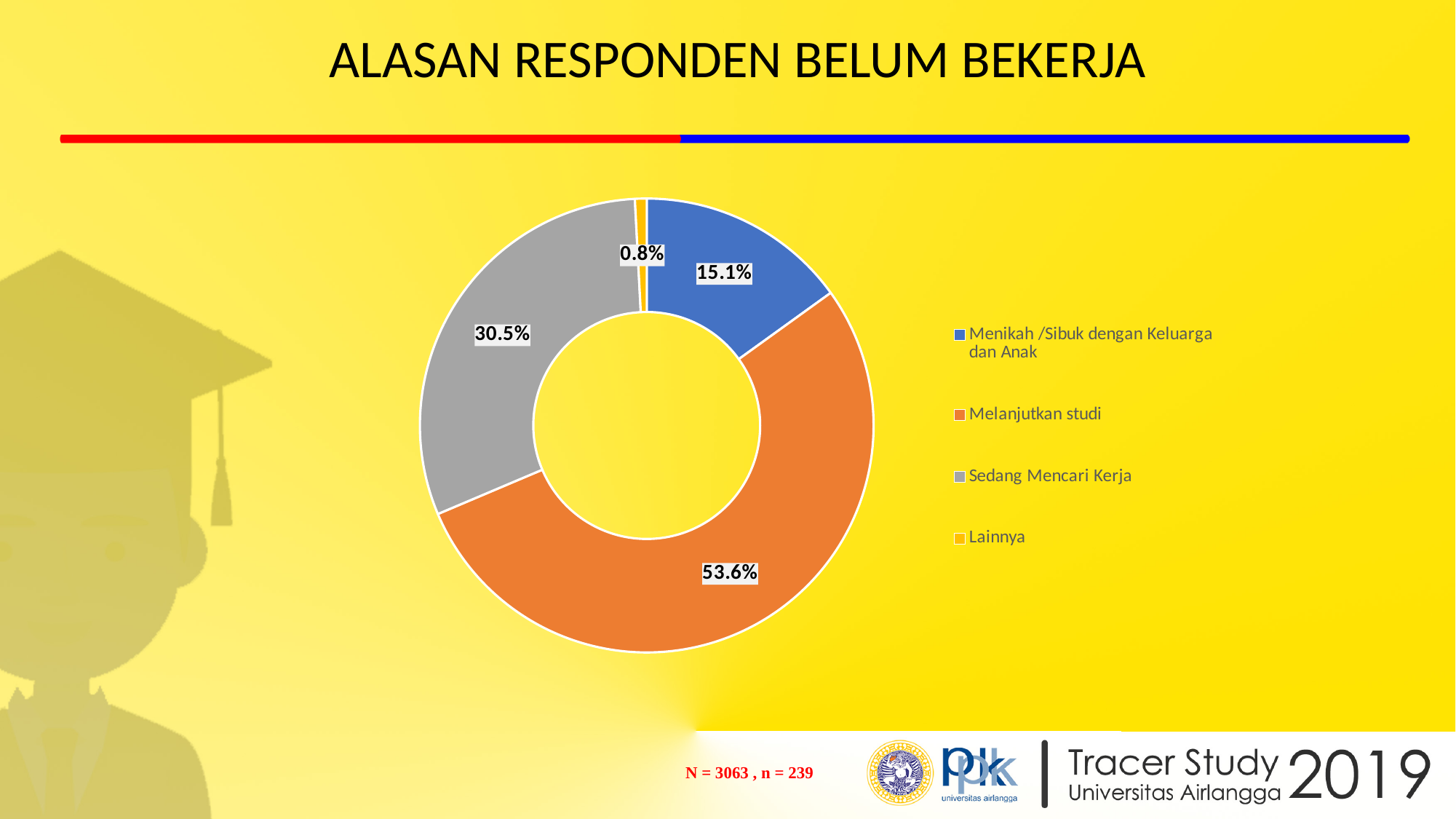

# ALASAN RESPONDEN BELUM BEKERJA

### Chart

| Category |
|---|

### Chart

| Category |  |
|---|---|
| Menikah /Sibuk dengan Keluarga dan Anak | 0.1506276150627615 |
| Melanjutkan studi | 0.5355648535564853 |
| Sedang Mencari Kerja | 0.3054393305439331 |
| Lainnya | 0.008368200836820083 |
| N = 3063 , n = 239 |
| --- |